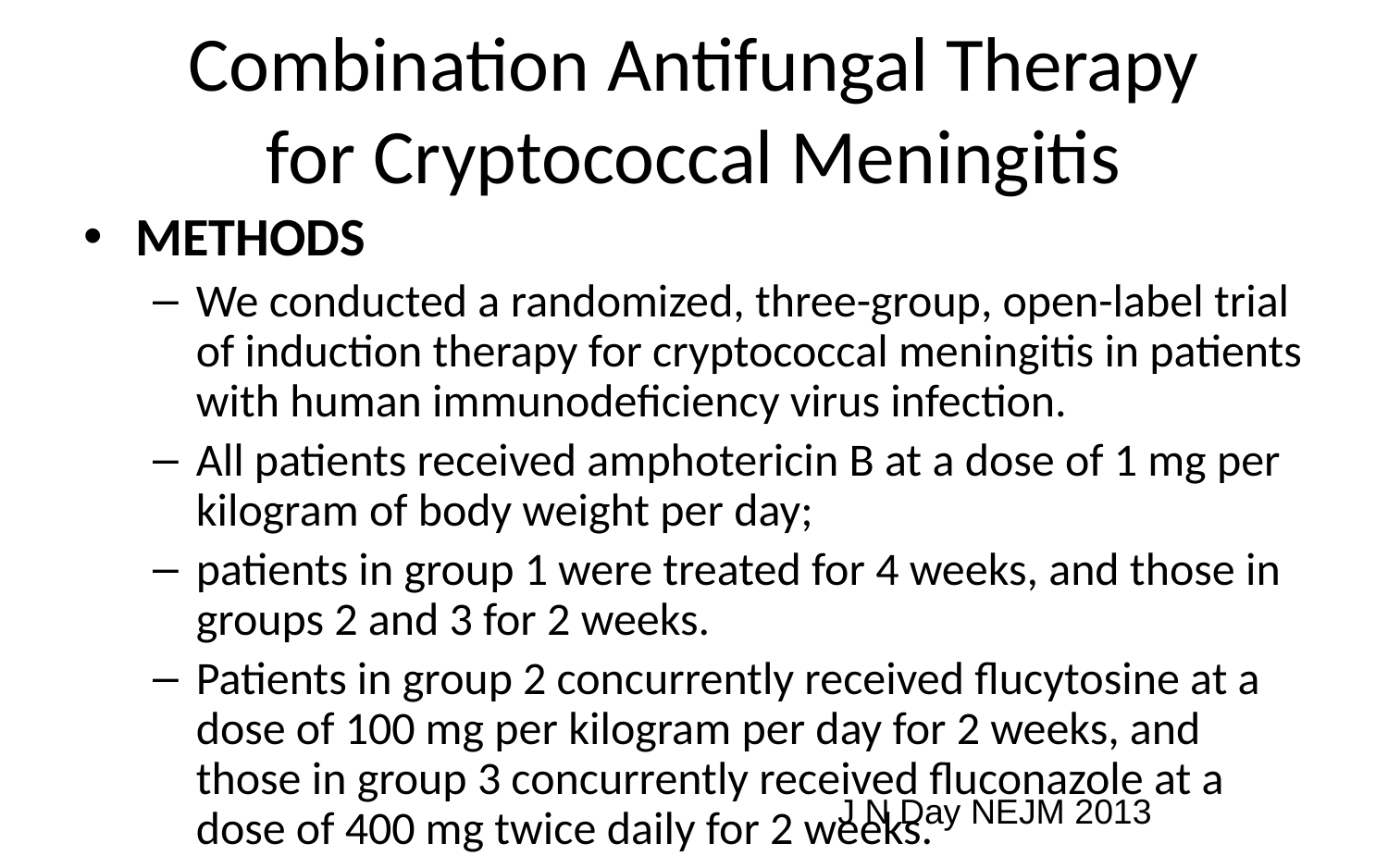

# Combination Antifungal Therapy for Cryptococcal Meningitis
METHODS
We conducted a randomized, three-group, open-label trial of induction therapy for cryptococcal meningitis in patients with human immunodeficiency virus infection.
All patients received amphotericin B at a dose of 1 mg per kilogram of body weight per day;
patients in group 1 were treated for 4 weeks, and those in groups 2 and 3 for 2 weeks.
Patients in group 2 concurrently received flucytosine at a dose of 100 mg per kilogram per day for 2 weeks, and those in group 3 concurrently received fluconazole at a dose of 400 mg twice daily for 2 weeks.
J N Day NEJM 2013